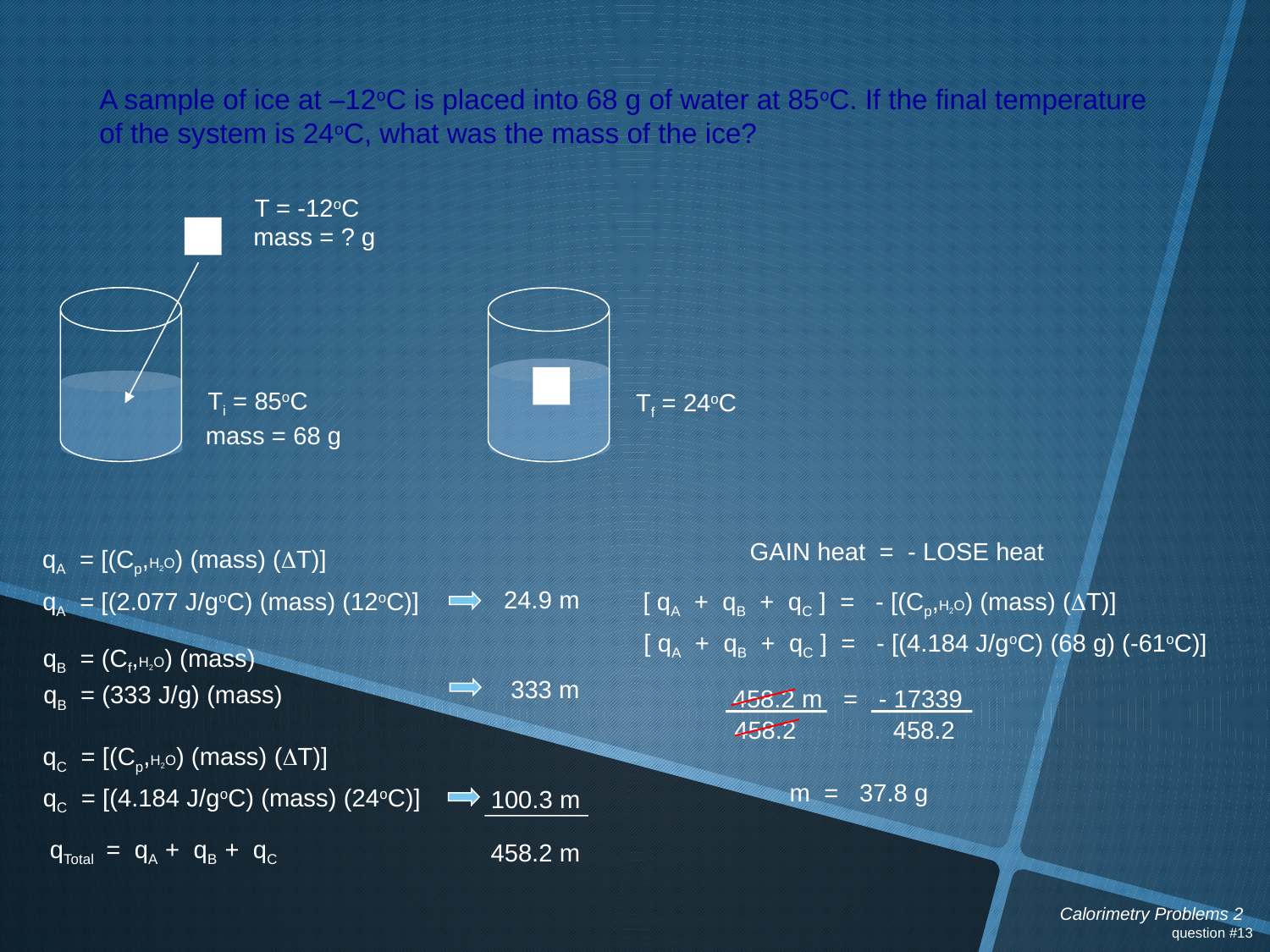

A sample of ice at –12oC is placed into 68 g of water at 85oC. If the final temperature
of the system is 24oC, what was the mass of the ice?
T = -12oC
mass = ? g
H2O

Ti = 85oC
mass = 68 g

ice
Tf = 24oC
GAIN heat  =  - LOSE heat
qA  = [(Cp,H2O) (mass) (ΔT)]
24.9 m
qA  = [(2.077 J/goC) (mass) (12oC)]
 [ qA  +  qB  +  qC ]  =   - [(Cp,H2O) (mass) (ΔT)]

 [ qA  +  qB  +  qC ]  =   - [(4.184 J/goC) (68 g) (-61oC)]
qB  = (Cf,H2O) (mass)
333 m
qB  = (333 J/g) (mass)
458.2 m   =   - 17339

458.2
458.2

qC  = [(Cp,H2O) (mass) (ΔT)]
m  =   37.8 g
qC  = [(4.184 J/goC) (mass) (24oC)]
100.3 m

qTotal   =  qA  +  qB  +  qC

458.2 m
Calorimetry Problems 2
question #13